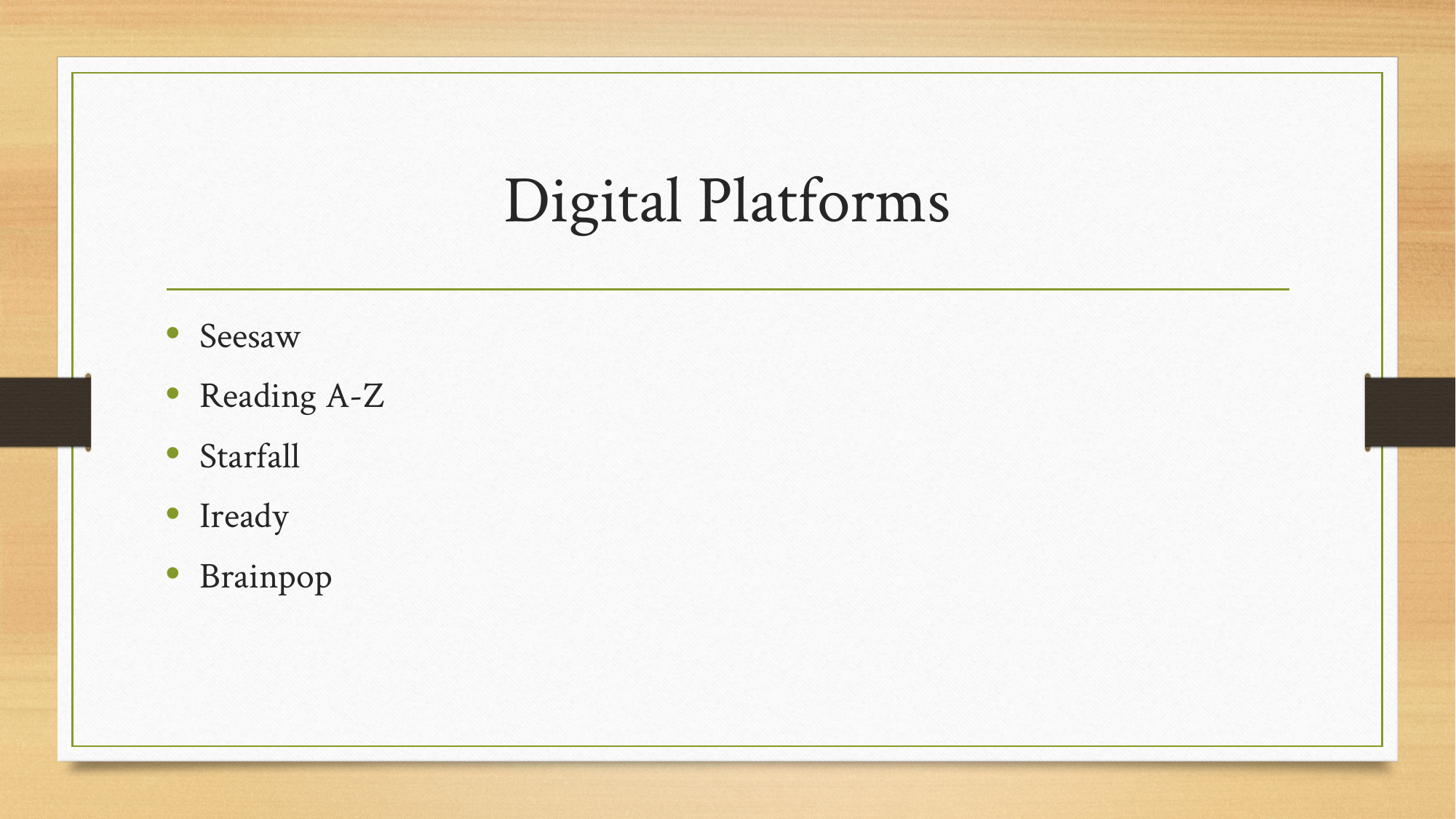

# Digital Platforms
Seesaw
Reading A-Z
Starfall
Iready
Brainpop